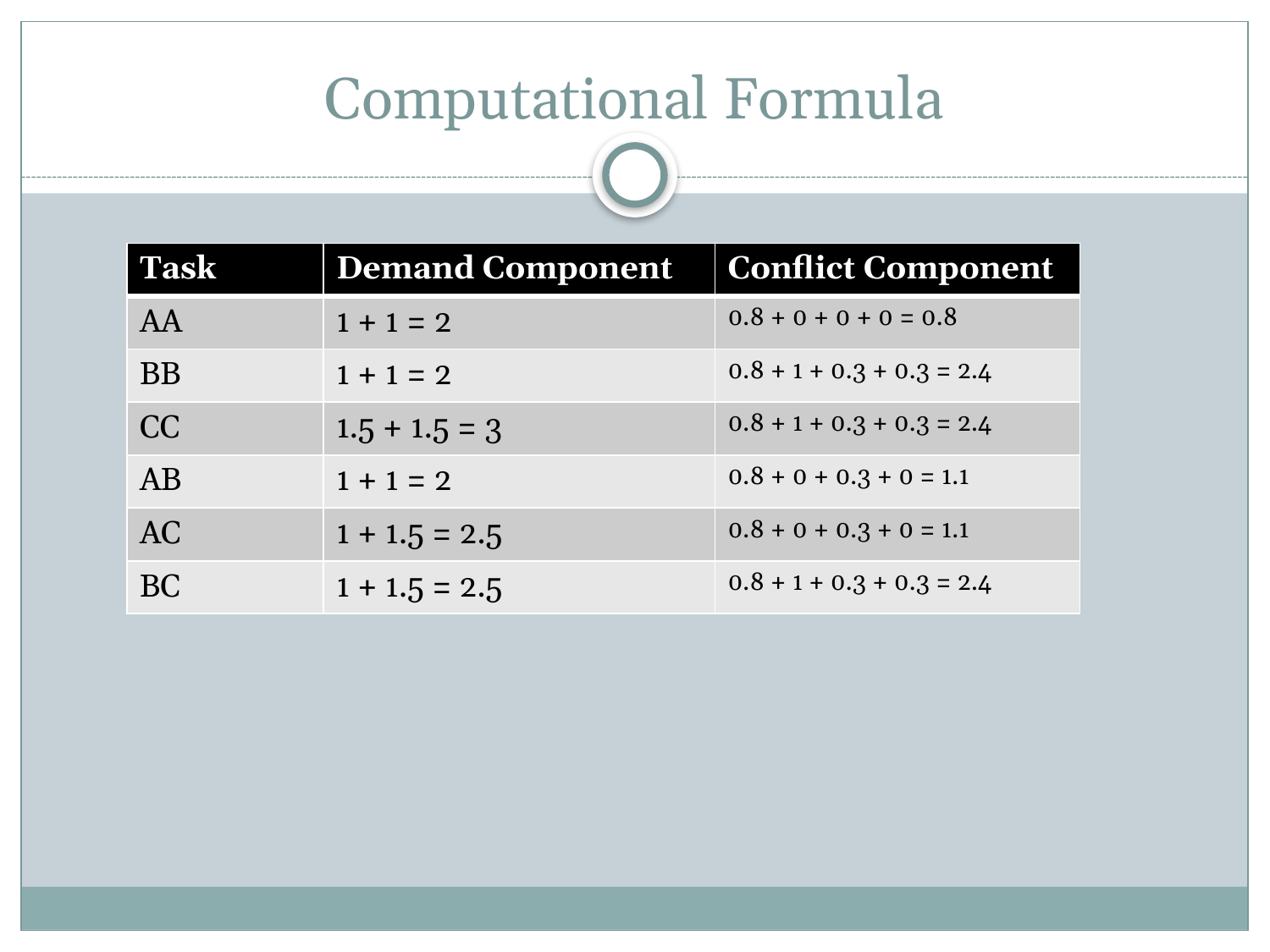

# Computational Formula
| Task | Demand Component | Conflict Component |
| --- | --- | --- |
| AA | 1 + 1 = 2 | 0.8 + 0 + 0 + 0 = 0.8 |
| BB | 1 + 1 = 2 | 0.8 + 1 + 0.3 + 0.3 = 2.4 |
| CC | 1.5 + 1.5 = 3 | 0.8 + 1 + 0.3 + 0.3 = 2.4 |
| AB | 1 + 1 = 2 | 0.8 + 0 + 0.3 + 0 = 1.1 |
| AC | 1 + 1.5 = 2.5 | 0.8 + 0 + 0.3 + 0 = 1.1 |
| BC | 1 + 1.5 = 2.5 | 0.8 + 1 + 0.3 + 0.3 = 2.4 |